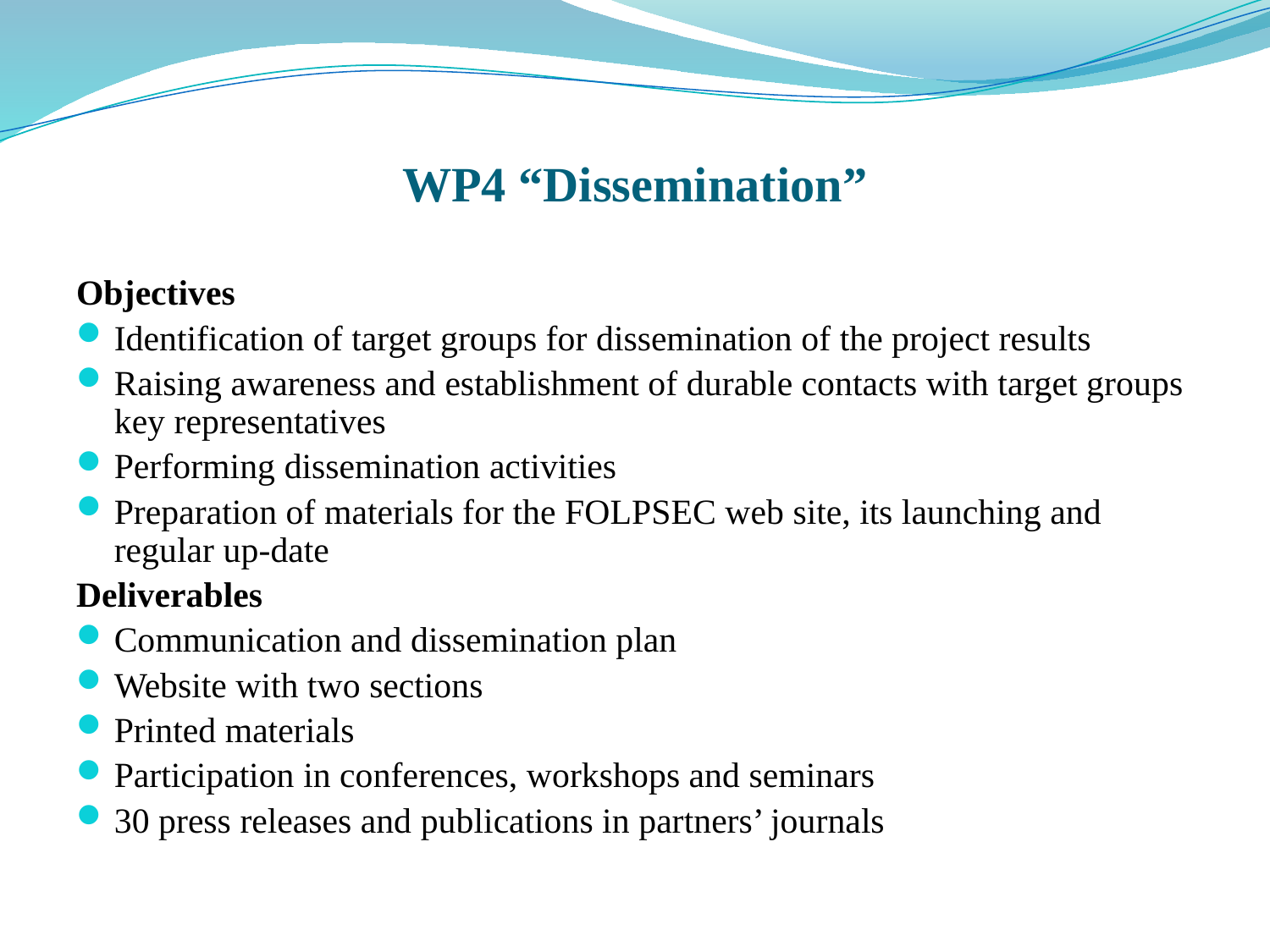

# WP4 “Dissemination”
Objectives
Identification of target groups for dissemination of the project results
Raising awareness and establishment of durable contacts with target groups key representatives
Performing dissemination activities
Preparation of materials for the FOLPSEC web site, its launching and regular up-date
Deliverables
Communication and dissemination plan
Website with two sections
Printed materials
Participation in conferences, workshops and seminars
30 press releases and publications in partners’ journals